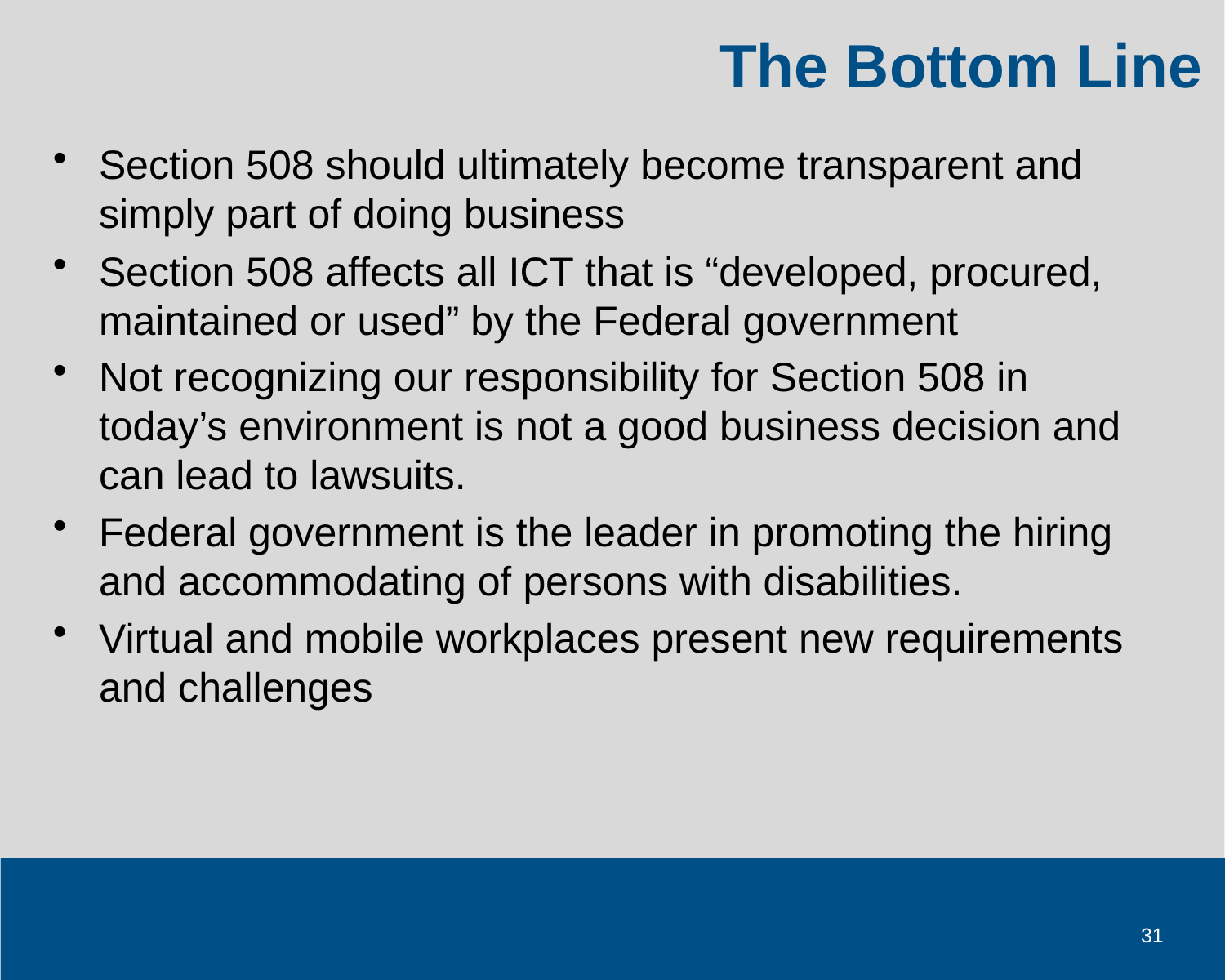

# The Bottom Line
Section 508 should ultimately become transparent and simply part of doing business
Section 508 affects all ICT that is “developed, procured, maintained or used” by the Federal government
Not recognizing our responsibility for Section 508 in today’s environment is not a good business decision and can lead to lawsuits.
Federal government is the leader in promoting the hiring and accommodating of persons with disabilities.
Virtual and mobile workplaces present new requirements and challenges
31